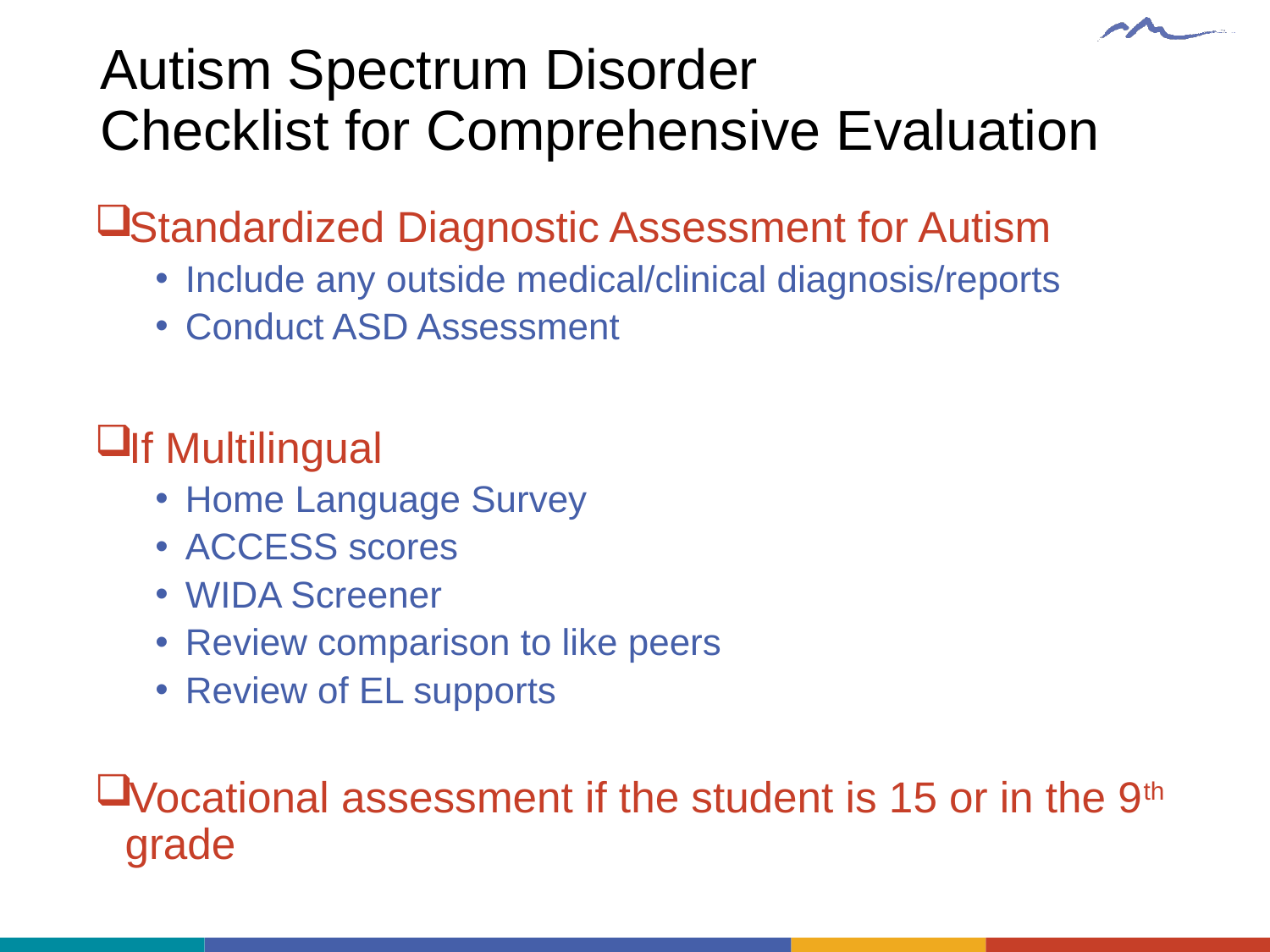

# Autism Spectrum Disorder Checklist for Comprehensive Evaluation
Standardized Diagnostic Assessment for Autism
Include any outside medical/clinical diagnosis/reports
Conduct ASD Assessment

If Multilingual
Home Language Survey
ACCESS scores
WIDA Screener
Review comparison to like peers
Review of EL supports

Vocational assessment if the student is 15 or in the 9th grade